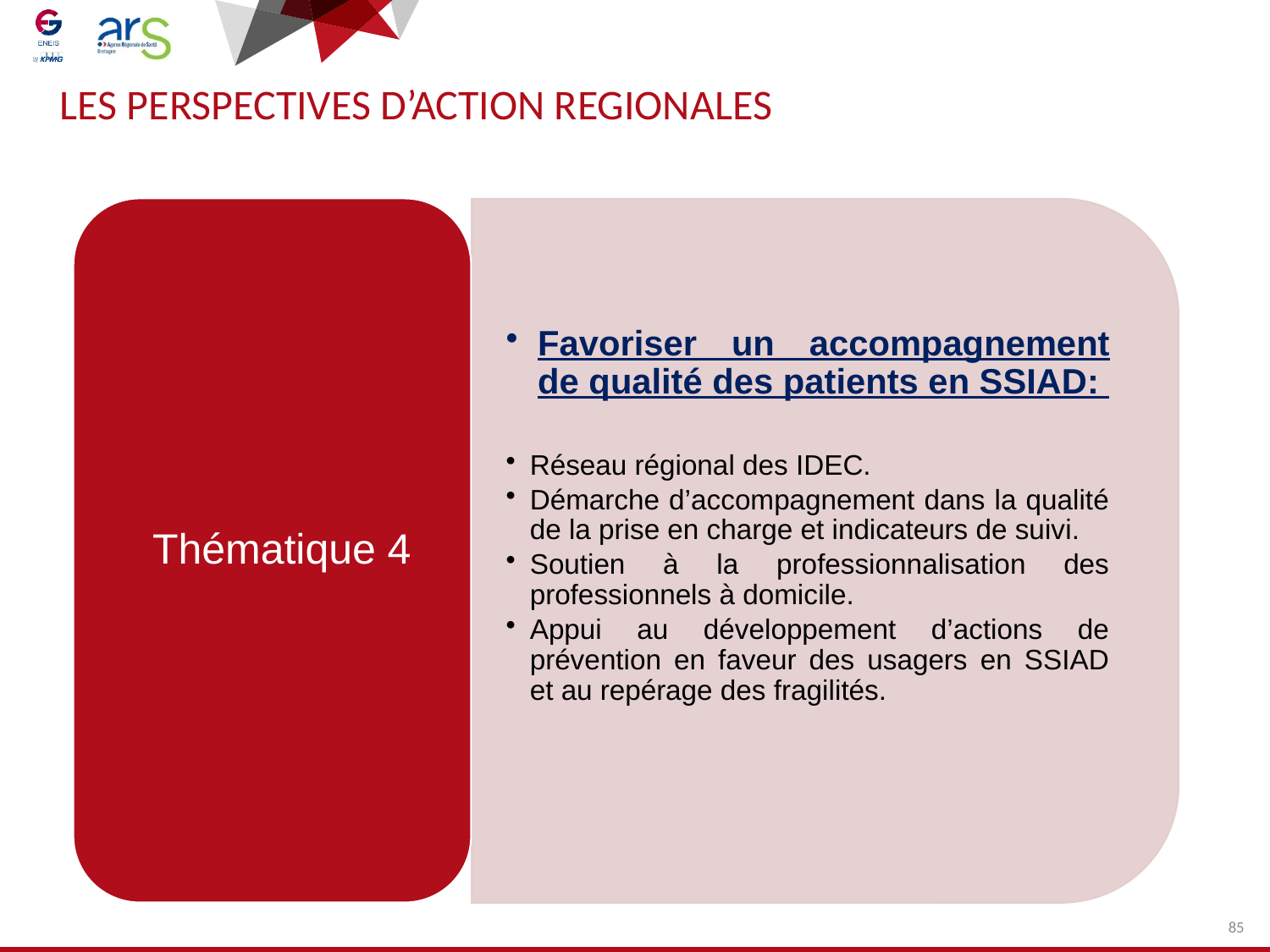

# LES PERSPECTIVES D’ACTION REGIONALES

Favoriser un accompagnement de qualité des patients en SSIAD:

Réseau régional des IDEC.
Démarche d’accompagnement dans la qualité de la prise en charge et indicateurs de suivi.
Soutien à la professionnalisation des professionnels à domicile.
Appui au développement d’actions de prévention en faveur des usagers en SSIAD et au repérage des fragilités.

Thématique 4
85